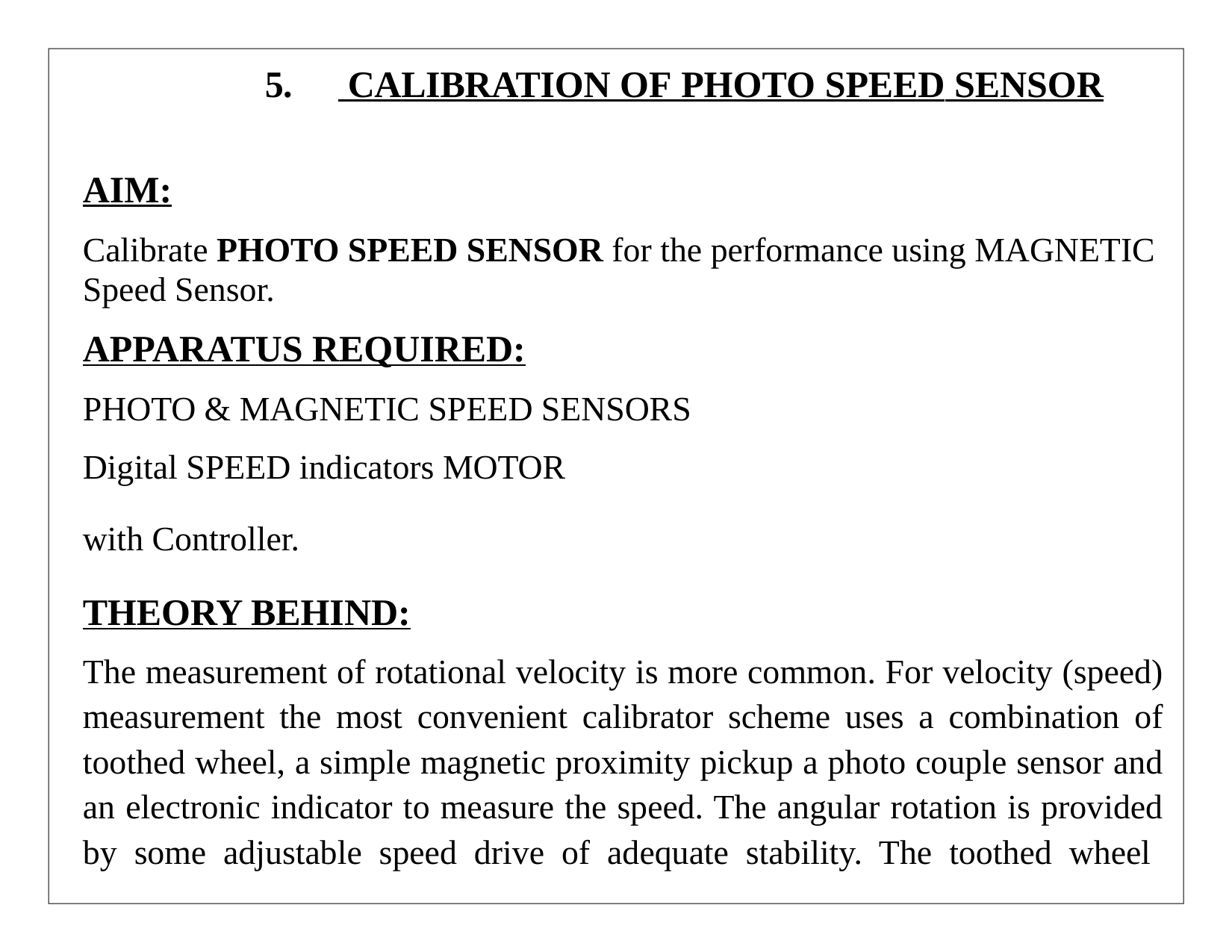

# 5.	 CALIBRATION OF PHOTO SPEED SENSOR
AIM:
Calibrate PHOTO SPEED SENSOR for the performance using MAGNETIC Speed Sensor.
APPARATUS REQUIRED:
PHOTO & MAGNETIC SPEED SENSORS
Digital SPEED indicators MOTOR
with Controller.
THEORY BEHIND:
The measurement of rotational velocity is more common. For velocity (speed) measurement the most convenient calibrator scheme uses a combination of toothed wheel, a simple magnetic proximity pickup a photo couple sensor and an electronic indicator to measure the speed. The angular rotation is provided by  some  adjustable  speed  drive  of  adequate  stability.  The  toothed  wheel